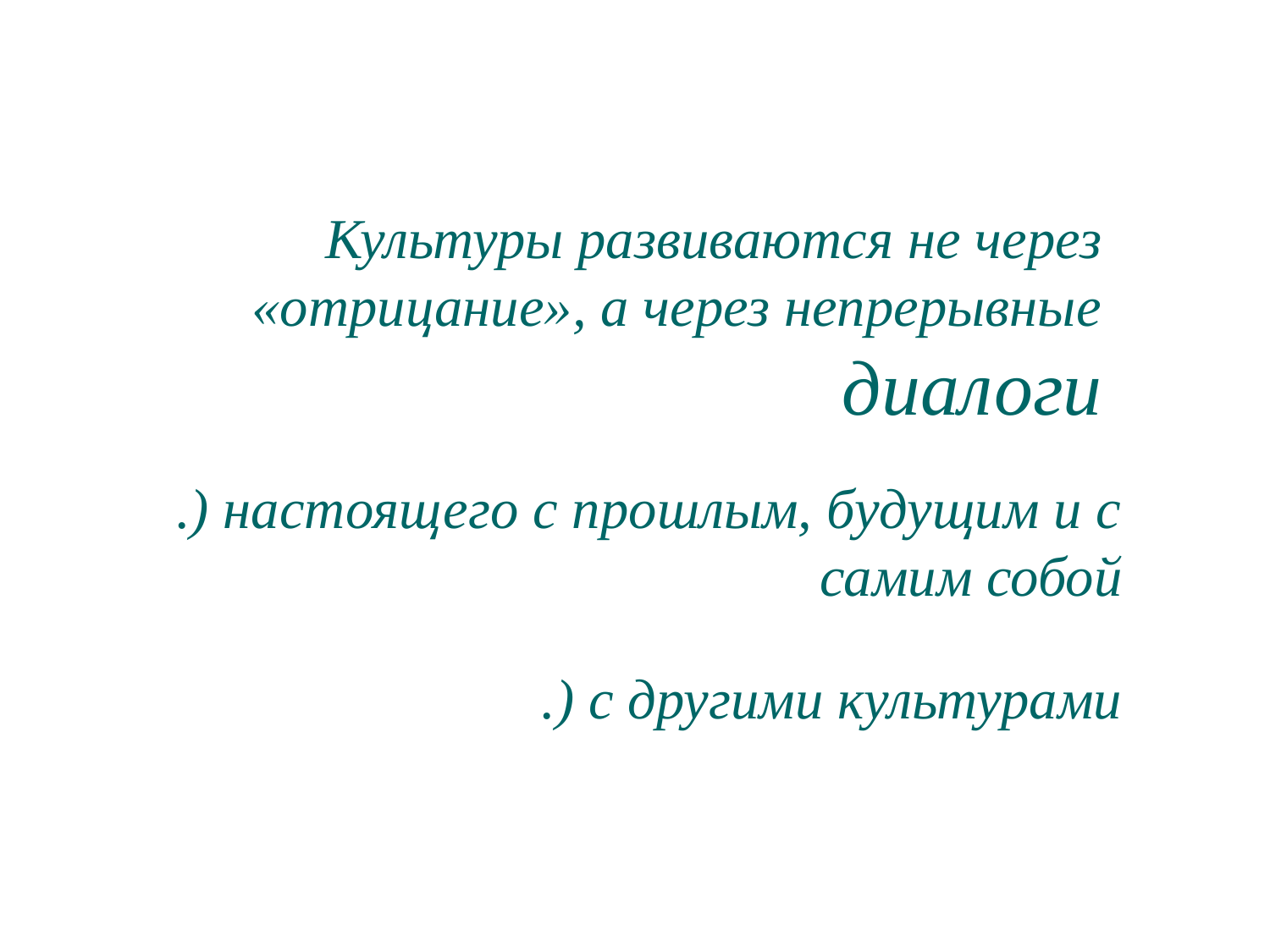

Культуры развиваются не через «отрицание», а через непрерывные диалоги
.) настоящего с прошлым, будущим и с самим собой
.) с другими культурами